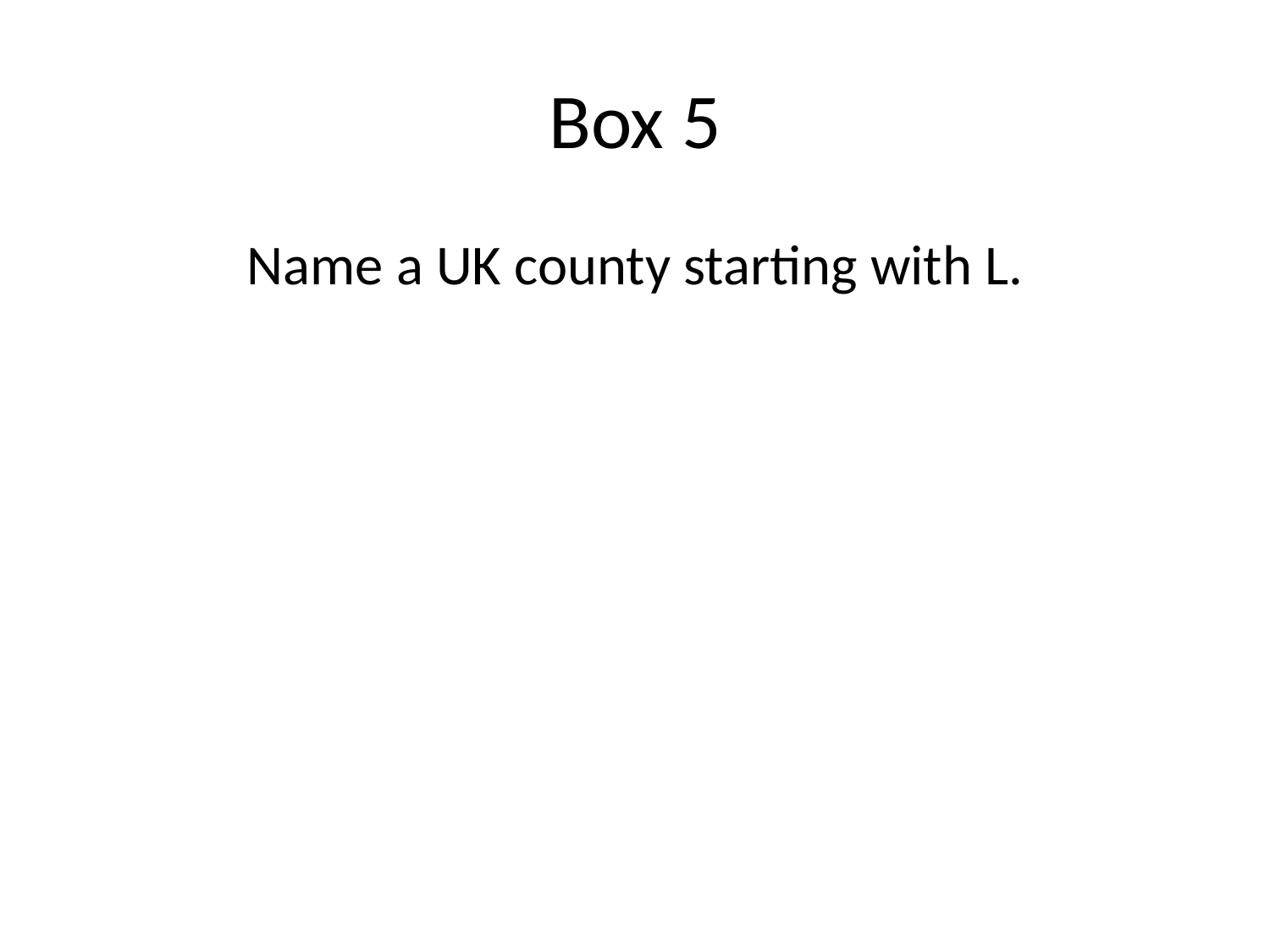

# Box 5
Name a UK county starting with L.